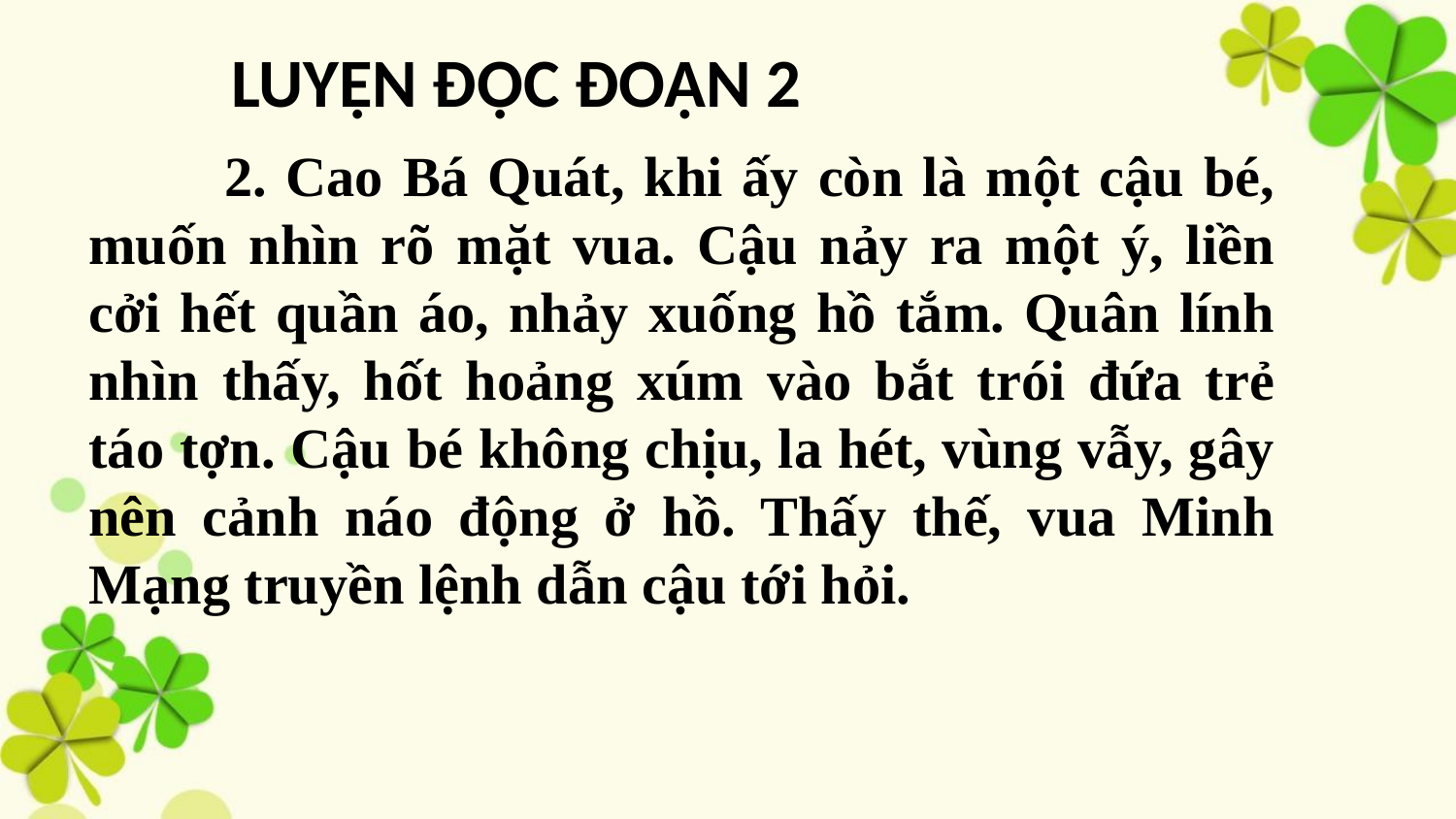

LUYỆN ĐỌC ĐOẠN 2
       2. Cao Bá Quát, khi ấy còn là một cậu bé, muốn nhìn rõ mặt vua. Cậu nảy ra một ý, liền cởi hết quần áo, nhảy xuống hồ tắm. Quân lính nhìn thấy, hốt hoảng xúm vào bắt trói đứa trẻ táo tợn. Cậu bé không chịu, la hét, vùng vẫy, gây nên cảnh náo động ở hồ. Thấy thế, vua Minh Mạng truyền lệnh dẫn cậu tới hỏi.